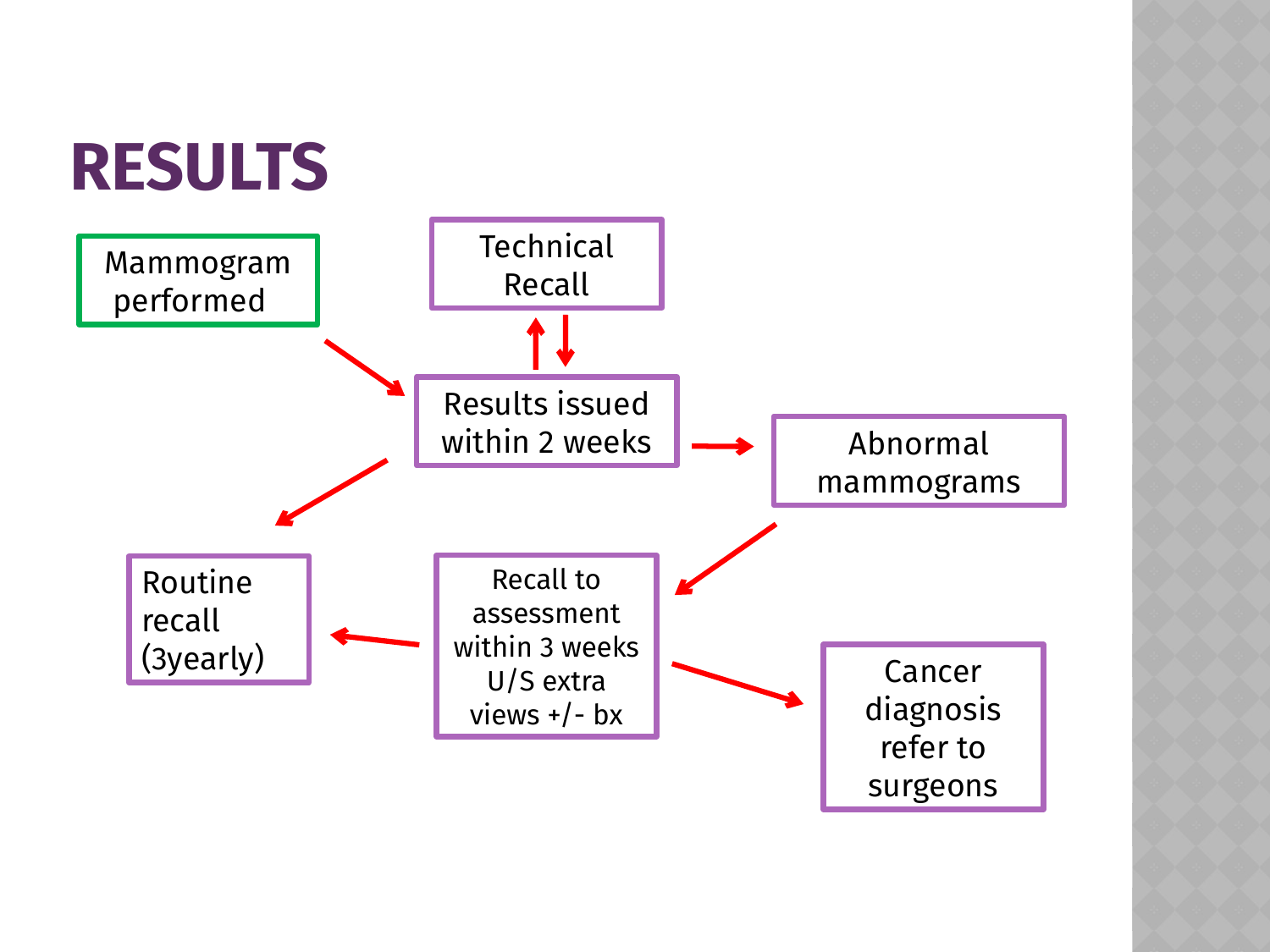

# RESULTS
Technical Recall
Mammogram performed
Results issued within 2 weeks
Abnormal mammograms
Recall to assessment within 3 weeks
U/S extra views +/- bx
Routine recall (3yearly)
Cancer diagnosis refer to surgeons